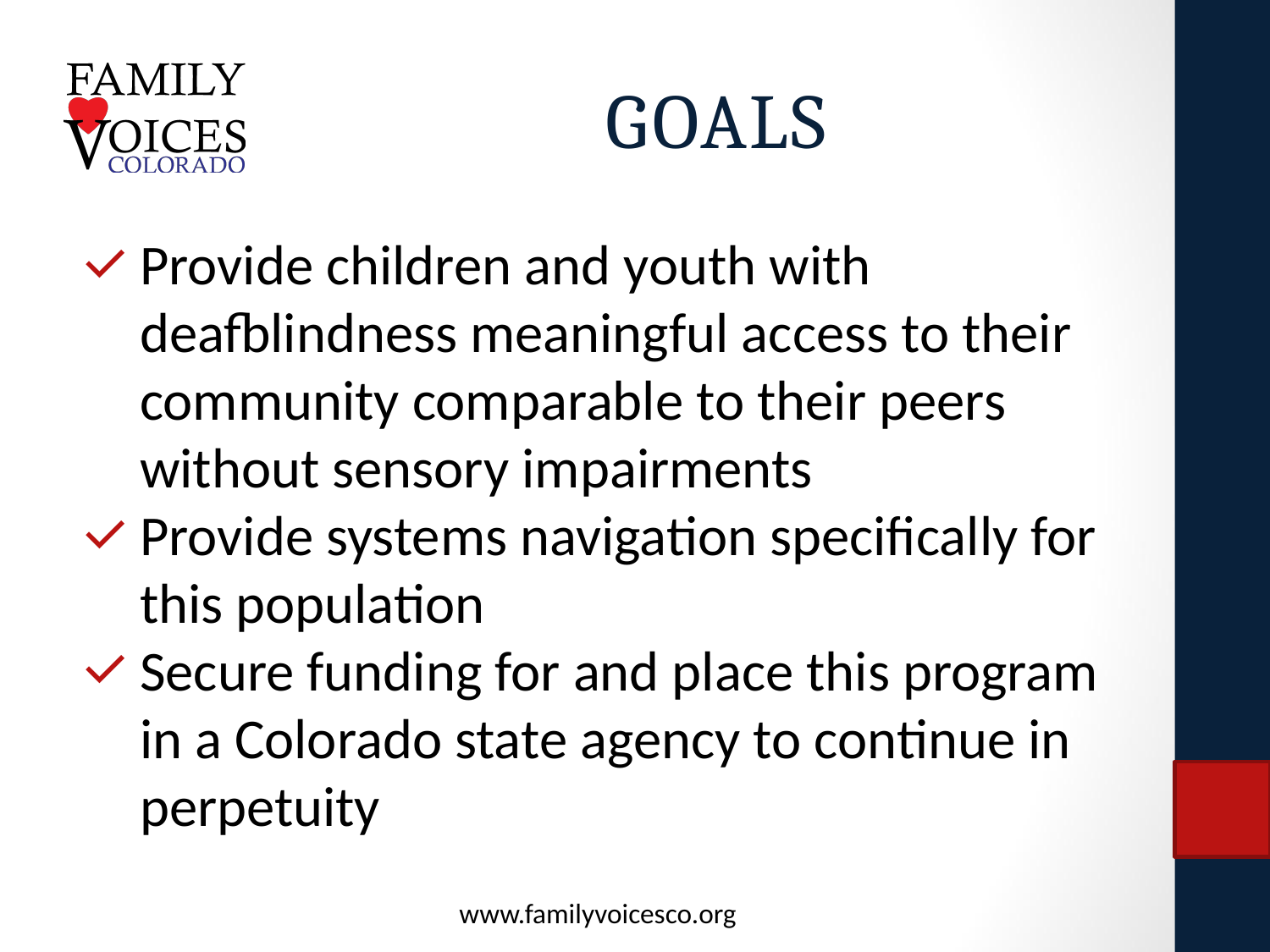

# GOALS
Provide children and youth with deafblindness meaningful access to their community comparable to their peers without sensory impairments
Provide systems navigation specifically for this population
Secure funding for and place this program in a Colorado state agency to continue in perpetuity
www.familyvoicesco.org